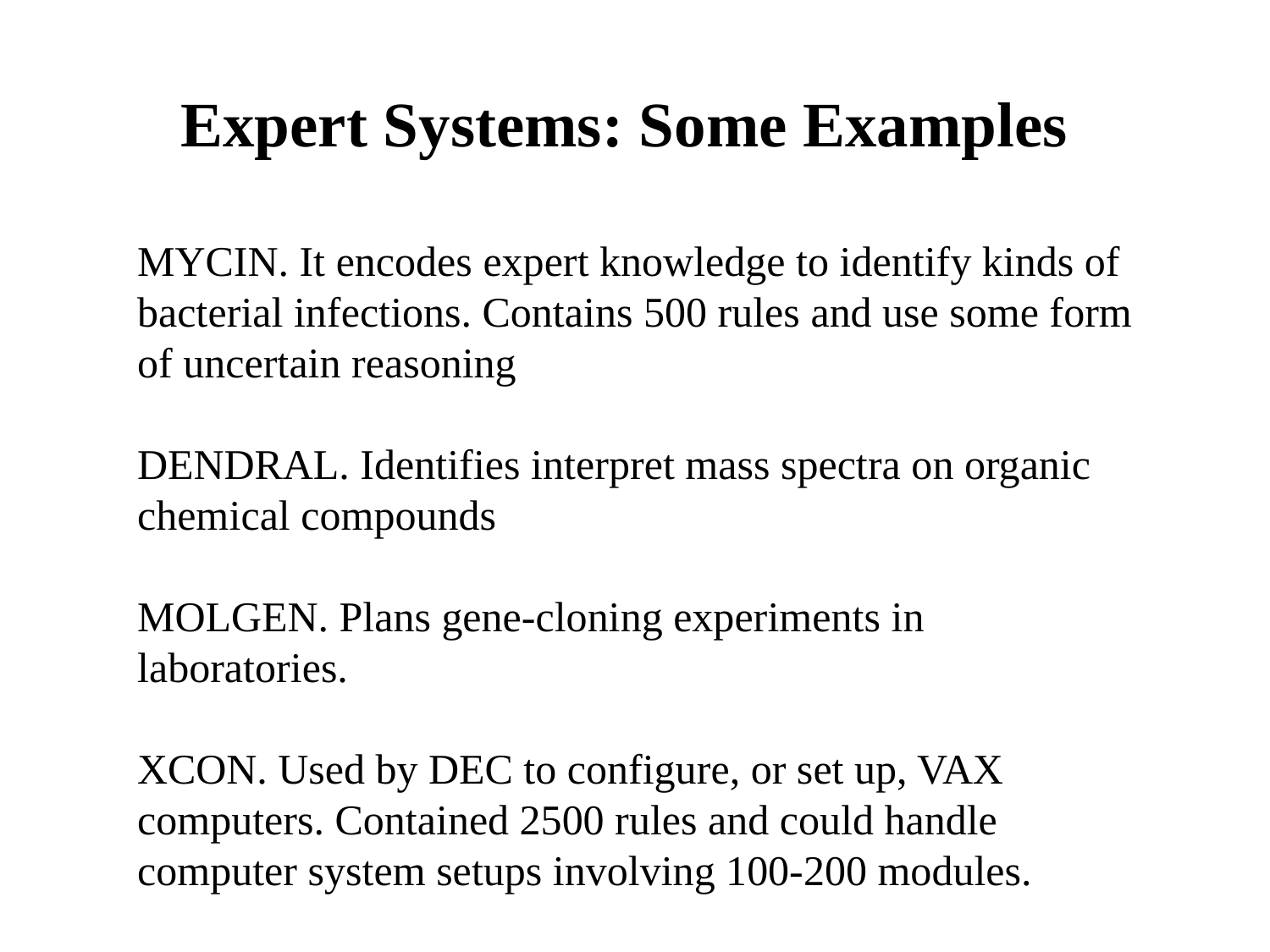

# Expert Systems: Some Examples
MYCIN. It encodes expert knowledge to identify kinds of bacterial infections. Contains 500 rules and use some form of uncertain reasoning

DENDRAL. Identifies interpret mass spectra on organic chemical compounds

MOLGEN. Plans gene-cloning experiments in laboratories.

XCON. Used by DEC to configure, or set up, VAX computers. Contained 2500 rules and could handle computer system setups involving 100-200 modules.